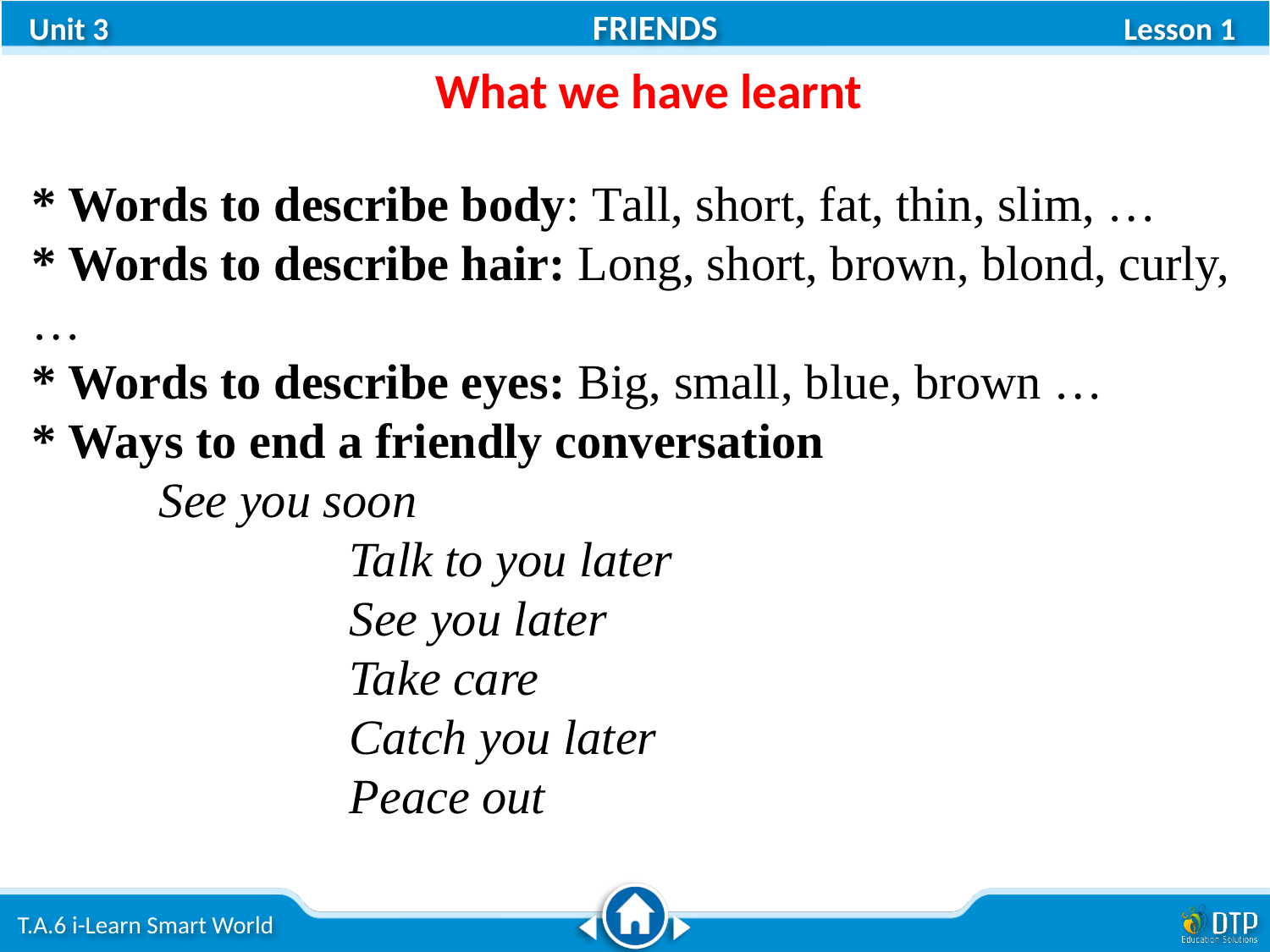

Lesson 1
What we have learnt
* Words to describe body: Tall, short, fat, thin, slim, …
* Words to describe hair: Long, short, brown, blond, curly, …
* Words to describe eyes: Big, small, blue, brown …
* Ways to end a friendly conversation
See you soon
       	Talk to you later
       	See you later
       	Take care
       	Catch you later
       	Peace out